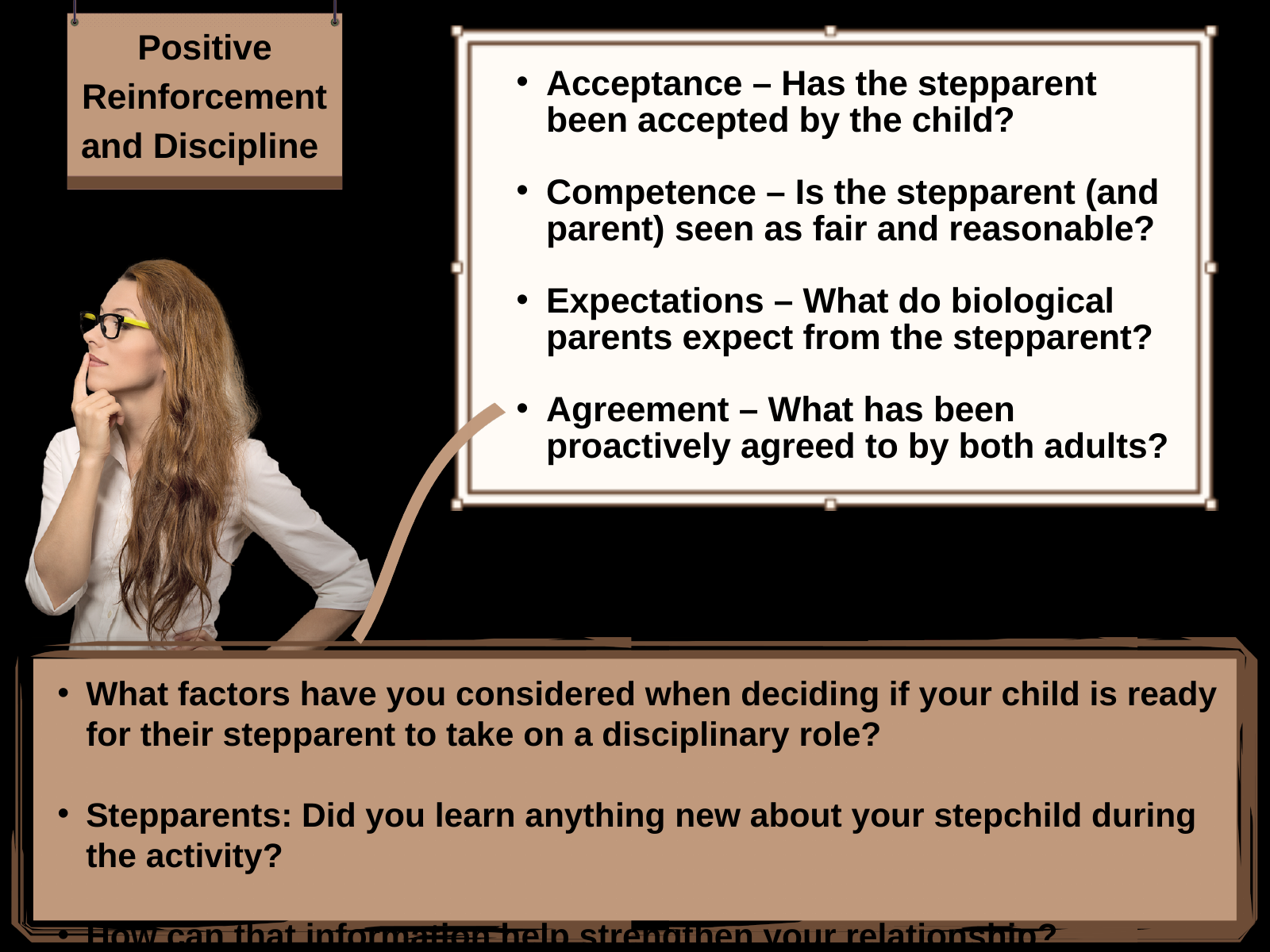

Positive Reinforcement and Discipline

Acceptance – Has the stepparent been accepted by the child?

Competence – Is the stepparent (and parent) seen as fair and reasonable?

Expectations – What do biological parents expect from the stepparent?

Agreement – What has been proactively agreed to by both adults?

What factors have you considered when deciding if your child is ready for their stepparent to take on a disciplinary role?

Stepparents: Did you learn anything new about your stepchild during the activity?

How can that information help strengthen your relationship?